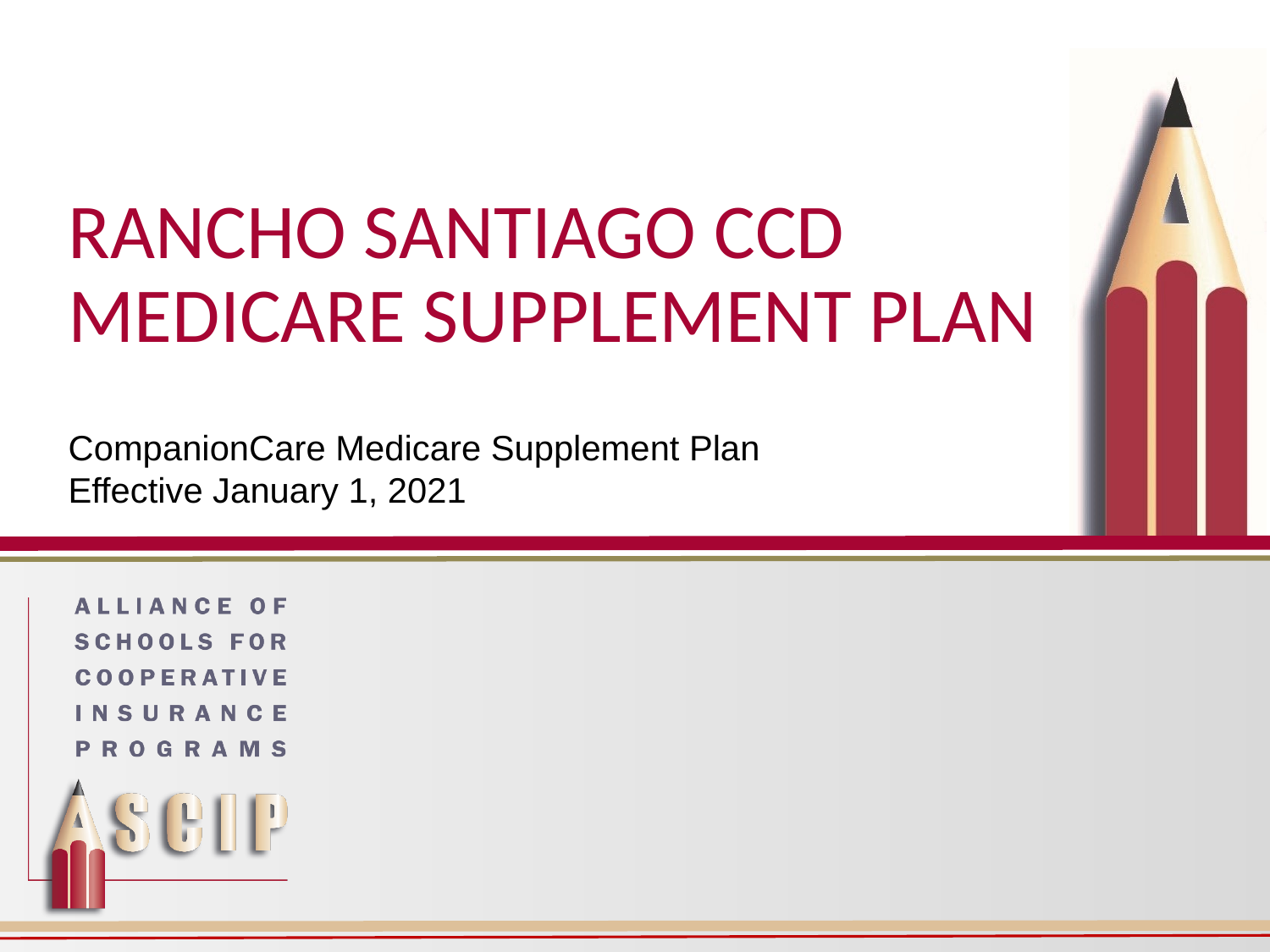

# Rancho Santiago CCD medicare supplement plan
CompanionCare Medicare Supplement Plan
Effective January 1, 2021